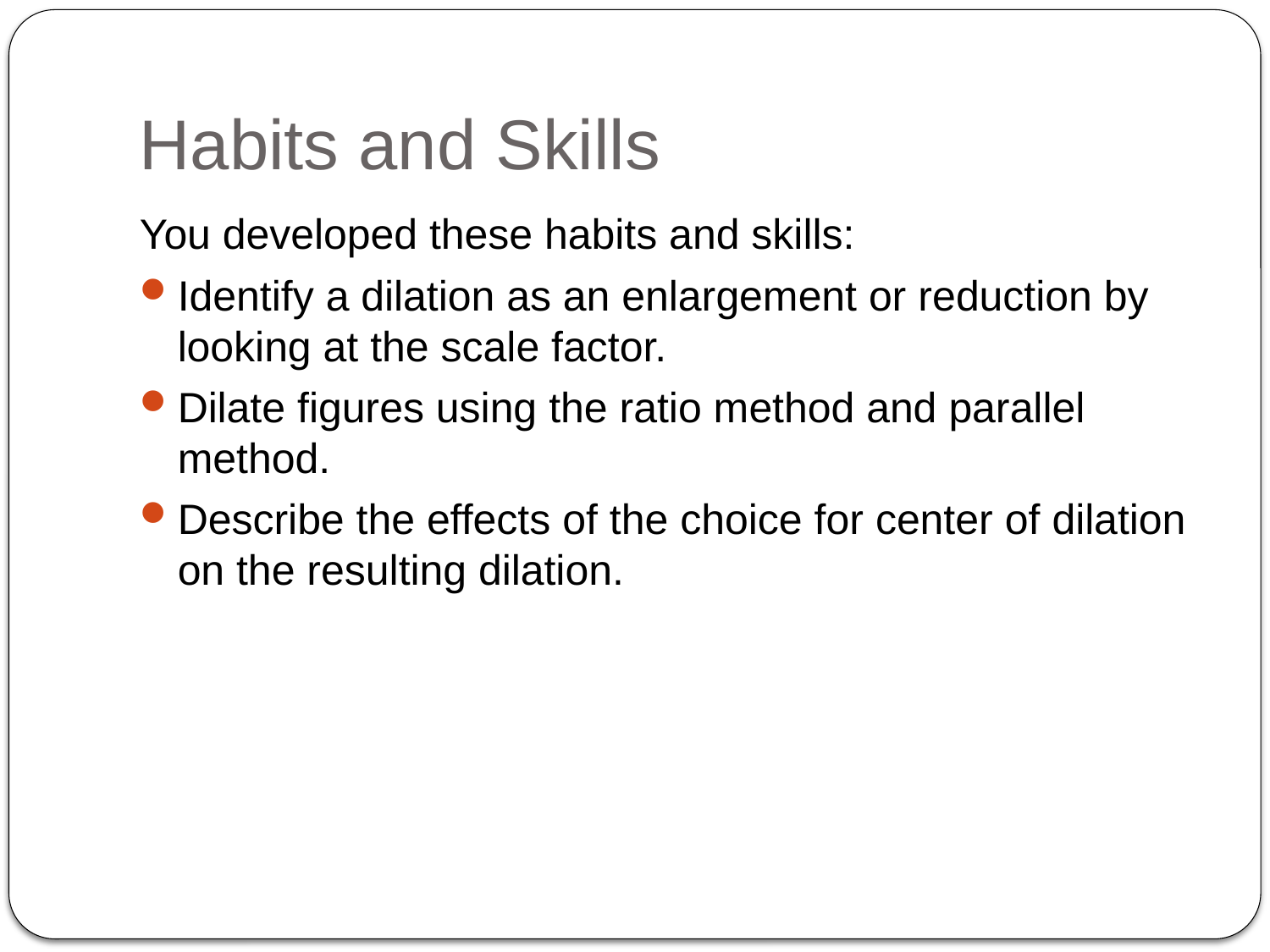

# Habits and Skills
You developed these habits and skills:
Identify a dilation as an enlargement or reduction by looking at the scale factor.
Dilate figures using the ratio method and parallel method.
Describe the effects of the choice for center of dilation on the resulting dilation.